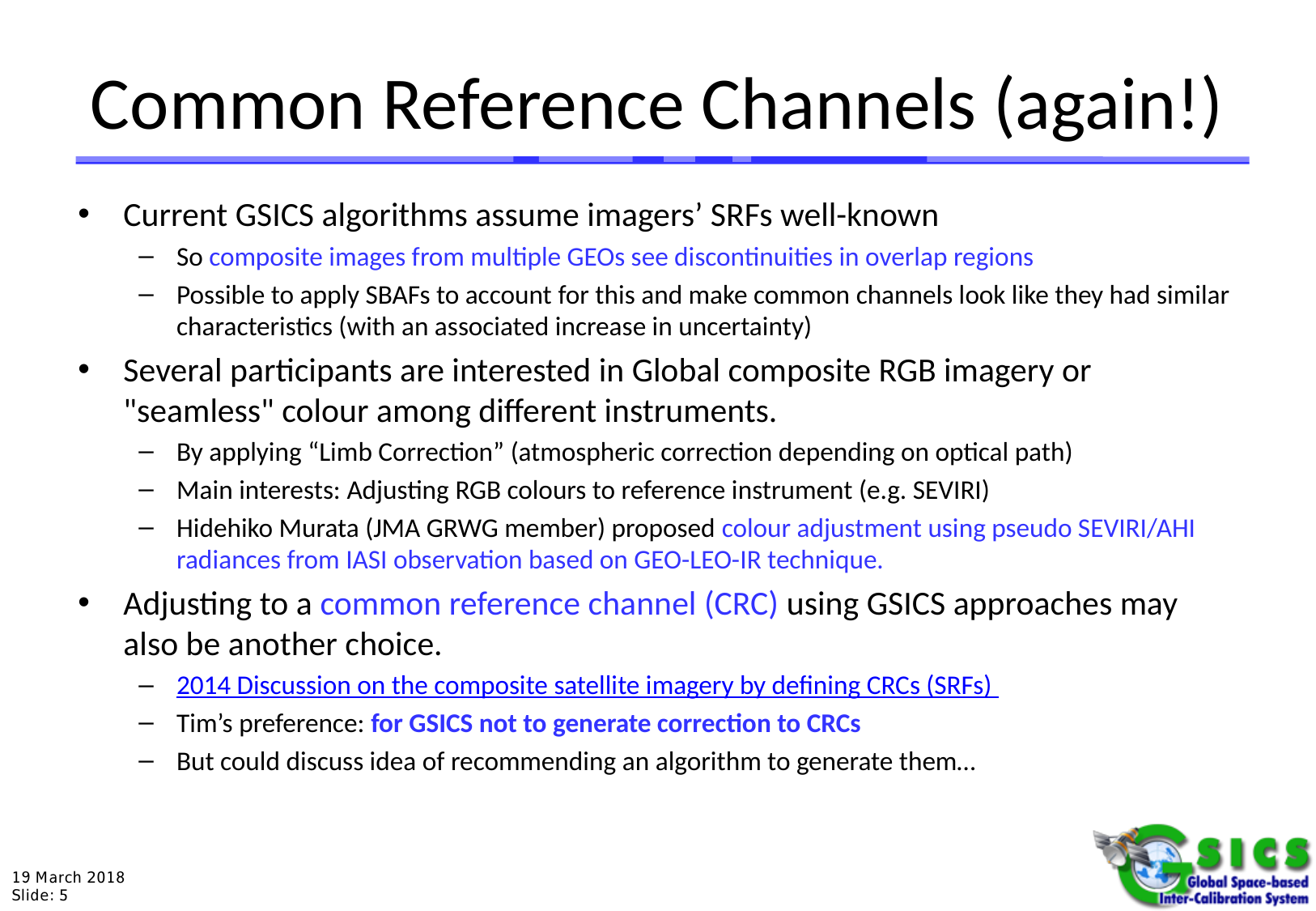

# Common Reference Channels (again!)
Current GSICS algorithms assume imagers’ SRFs well-known
So composite images from multiple GEOs see discontinuities in overlap regions
Possible to apply SBAFs to account for this and make common channels look like they had similar characteristics (with an associated increase in uncertainty)
Several participants are interested in Global composite RGB imagery or "seamless" colour among different instruments.
By applying “Limb Correction” (atmospheric correction depending on optical path)
Main interests: Adjusting RGB colours to reference instrument (e.g. SEVIRI)
Hidehiko Murata (JMA GRWG member) proposed colour adjustment using pseudo SEVIRI/AHI radiances from IASI observation based on GEO-LEO-IR technique.
Adjusting to a common reference channel (CRC) using GSICS approaches may also be another choice.
2014 Discussion on the composite satellite imagery by defining CRCs (SRFs)
Tim’s preference: for GSICS not to generate correction to CRCs
But could discuss idea of recommending an algorithm to generate them…